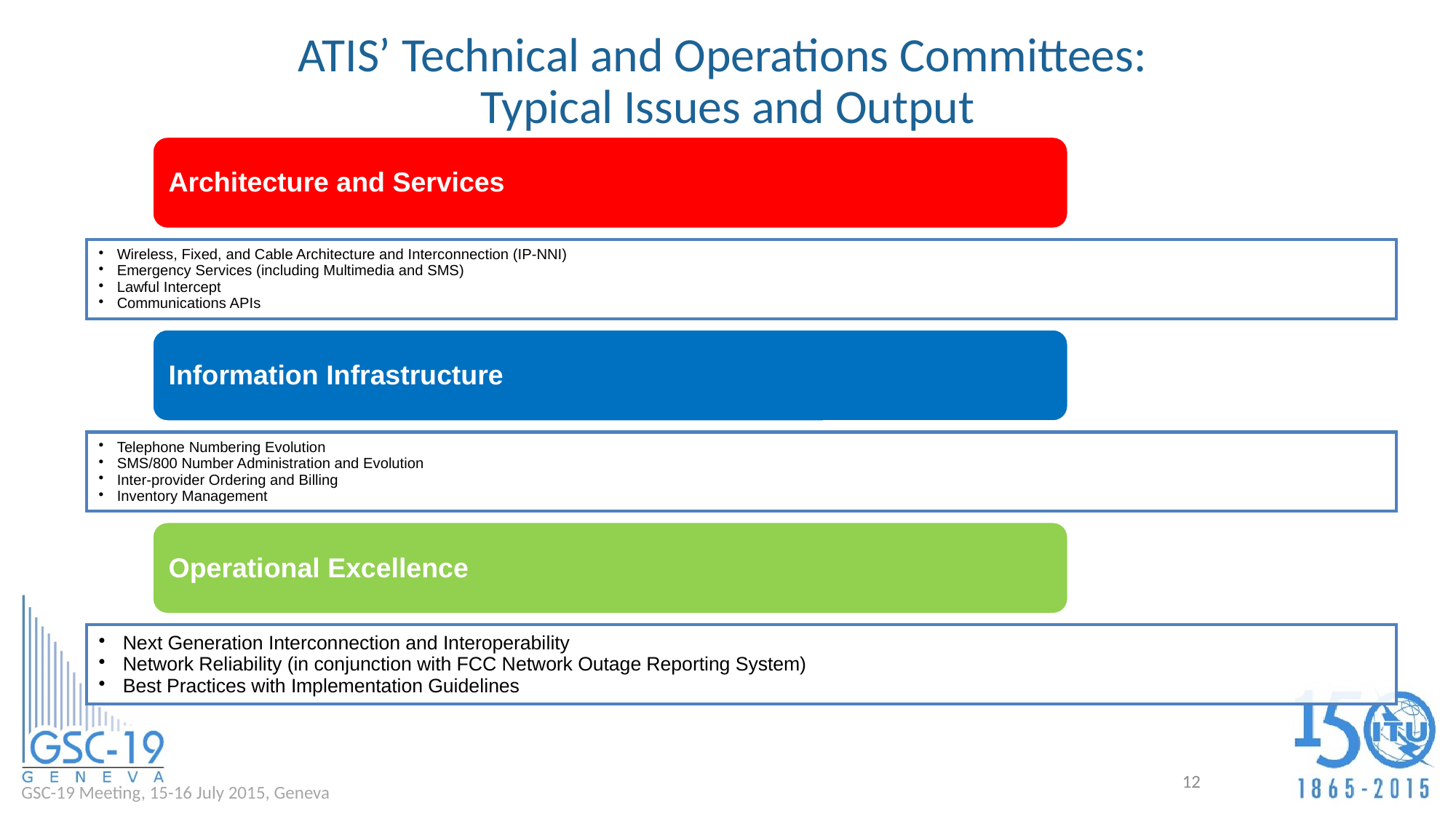

# ATIS’ Technical and Operations Committees: Typical Issues and Output
Architecture and Services
Information Infrastructure
Operational Excellence
Wireless, Fixed, and Cable Architecture and Interconnection (IP-NNI)
Emergency Services (including Multimedia and SMS)
Lawful Intercept
Telephone Numbering Evolution
Inventory Management
Inter-provider Ordering and Billing
SMS/800 Number Administration and Evolution
Next Generation Interconnection and Interoperability
Network Reliability (in conjunction with FCC Network Outage Reporting System)
Best Practices with Implementation Guidelines
Communications APIs
12